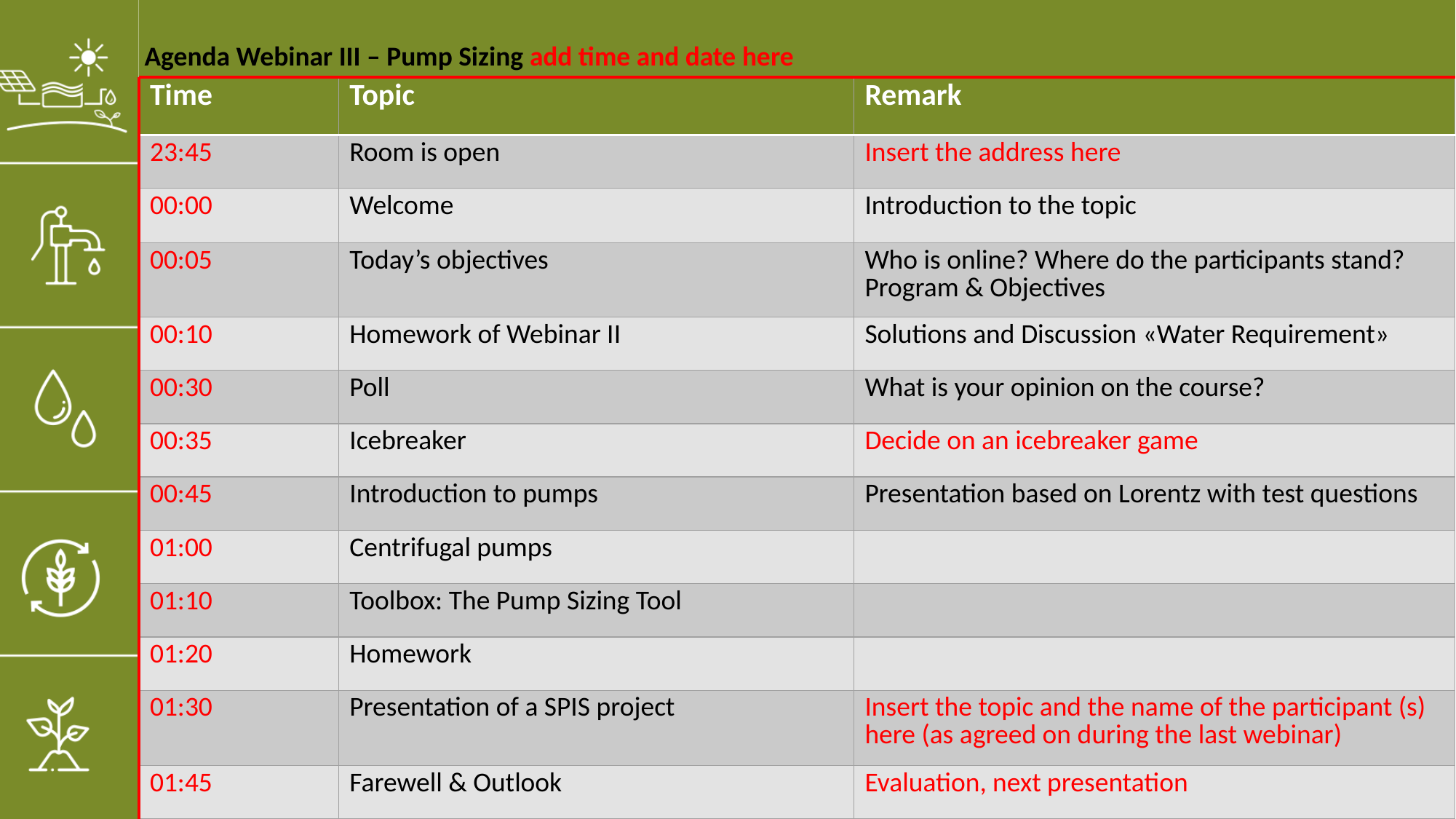

Agenda Webinar III – Pump Sizing add time and date here
| Time | Topic | Remark |
| --- | --- | --- |
| 23:45 | Room is open | Insert the address here |
| 00:00 | Welcome | Introduction to the topic |
| 00:05 | Today’s objectives | Who is online? Where do the participants stand? Program & Objectives |
| 00:10 | Homework of Webinar II | Solutions and Discussion «Water Requirement» |
| 00:30 | Poll | What is your opinion on the course? |
| 00:35 | Icebreaker | Decide on an icebreaker game |
| 00:45 | Introduction to pumps | Presentation based on Lorentz with test questions |
| 01:00 | Centrifugal pumps |  |
| 01:10 | Toolbox: The Pump Sizing Tool |  |
| 01:20 | Homework |  |
| 01:30 | Presentation of a SPIS project | Insert the topic and the name of the participant (s) here (as agreed on during the last webinar) |
| 01:45 | Farewell & Outlook | Evaluation, next presentation |